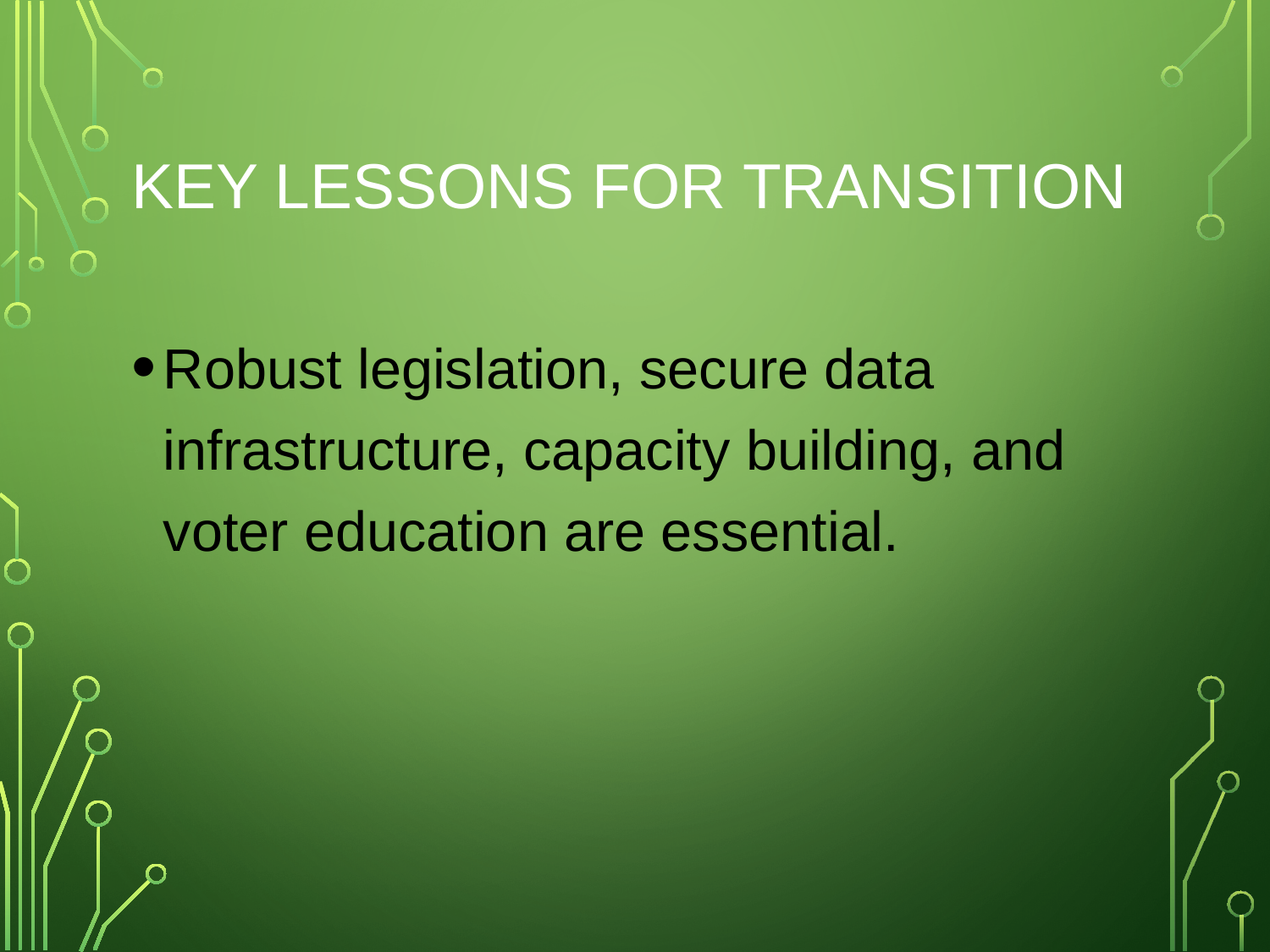

# Key Lessons for Transition
Robust legislation, secure data infrastructure, capacity building, and voter education are essential.